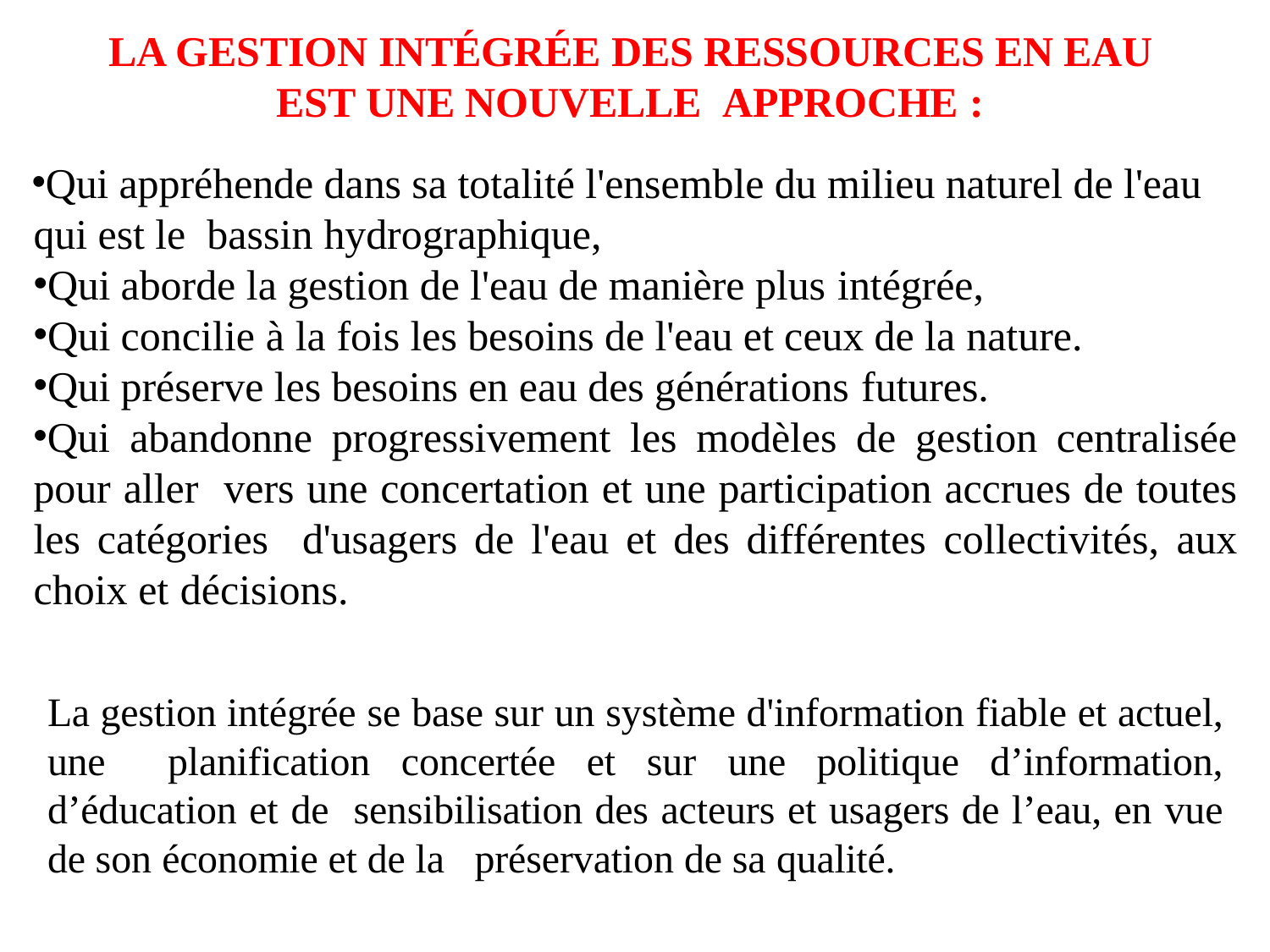

# LA GESTION INTÉGRÉE DES RESSOURCES EN EAU EST UNE NOUVELLE  APPROCHE :
Qui appréhende dans sa totalité l'ensemble du milieu naturel de l'eau qui est le  bassin hydrographique,
Qui aborde la gestion de l'eau de manière plus intégrée,
Qui concilie à la fois les besoins de l'eau et ceux de la nature.
Qui préserve les besoins en eau des générations futures.
Qui abandonne progressivement les modèles de gestion centralisée pour aller  vers une concertation et une participation accrues de toutes les catégories  d'usagers de l'eau et des différentes collectivités, aux choix et décisions.
La gestion intégrée se base sur un système d'information fiable et actuel, une  planification concertée et sur une politique d’information, d’éducation et de  sensibilisation des acteurs et usagers de l’eau, en vue de son économie et de la   préservation de sa qualité.